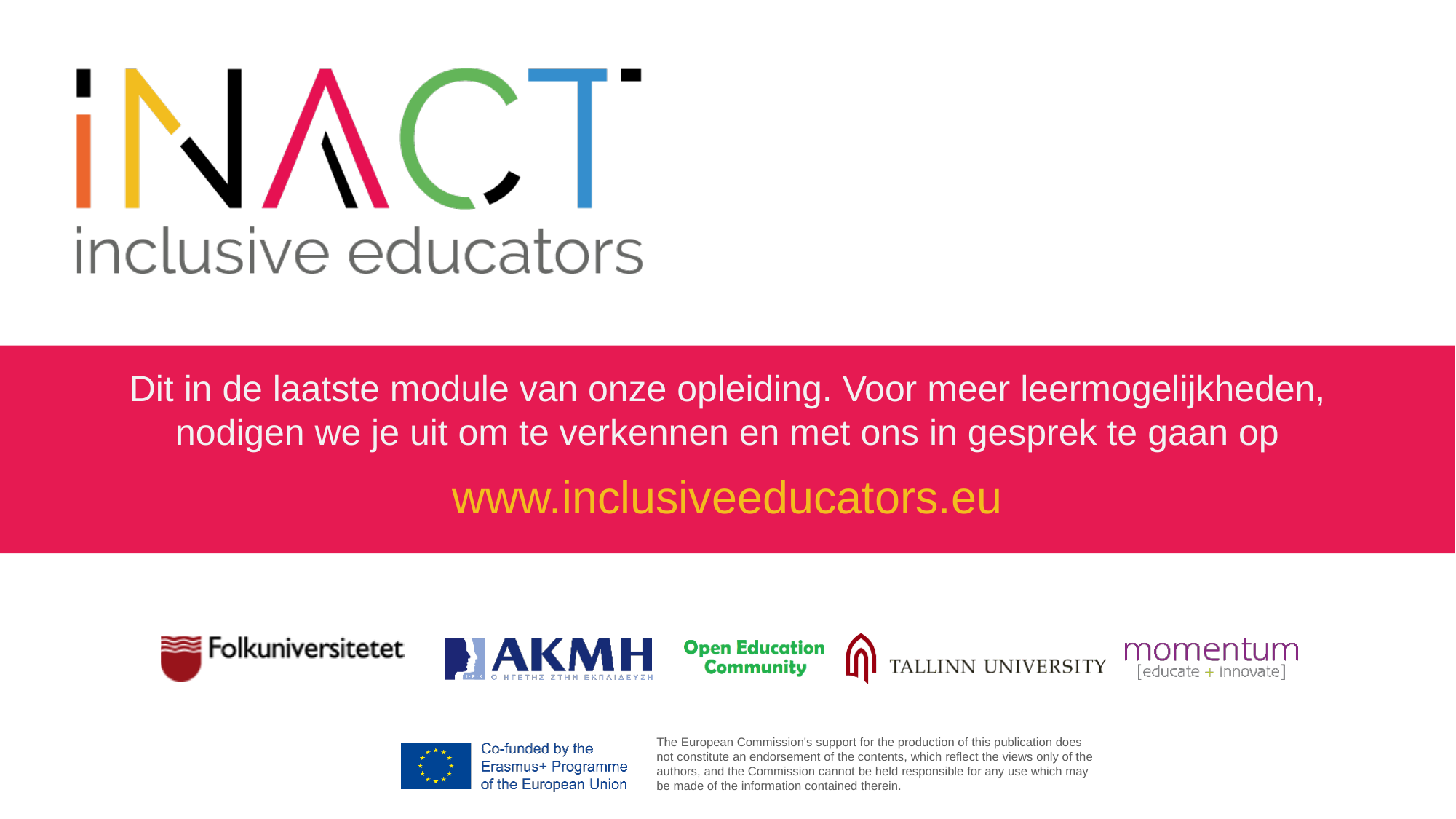

Dit in de laatste module van onze opleiding. Voor meer leermogelijkheden,
nodigen we je uit om te verkennen en met ons in gesprek te gaan op
# www.inclusiveeducators.eu